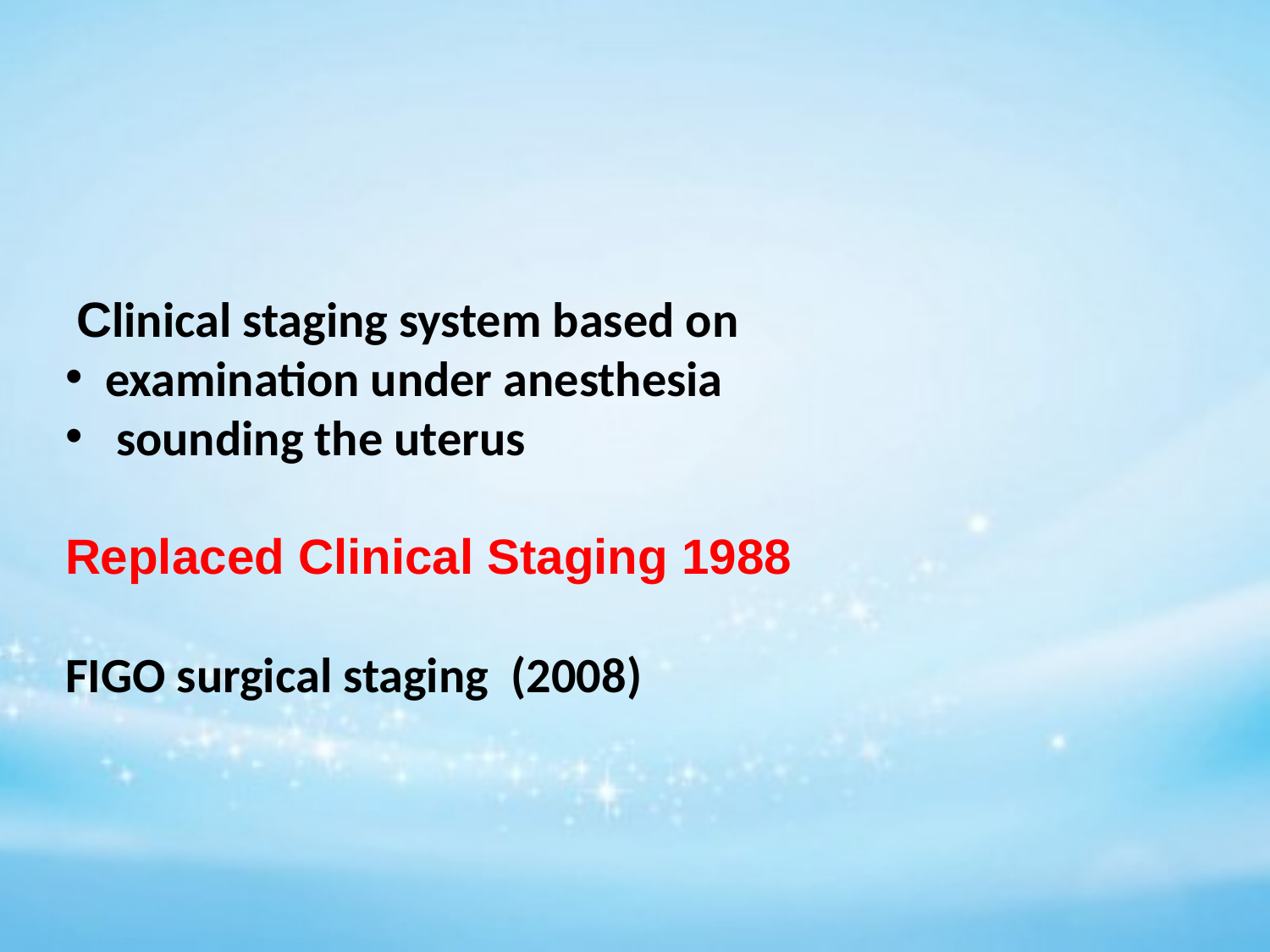

Clinical staging system based on
  examination under anesthesia
   sounding the uterus

Replaced Clinical Staging 1988

FIGO surgical staging  (2008)